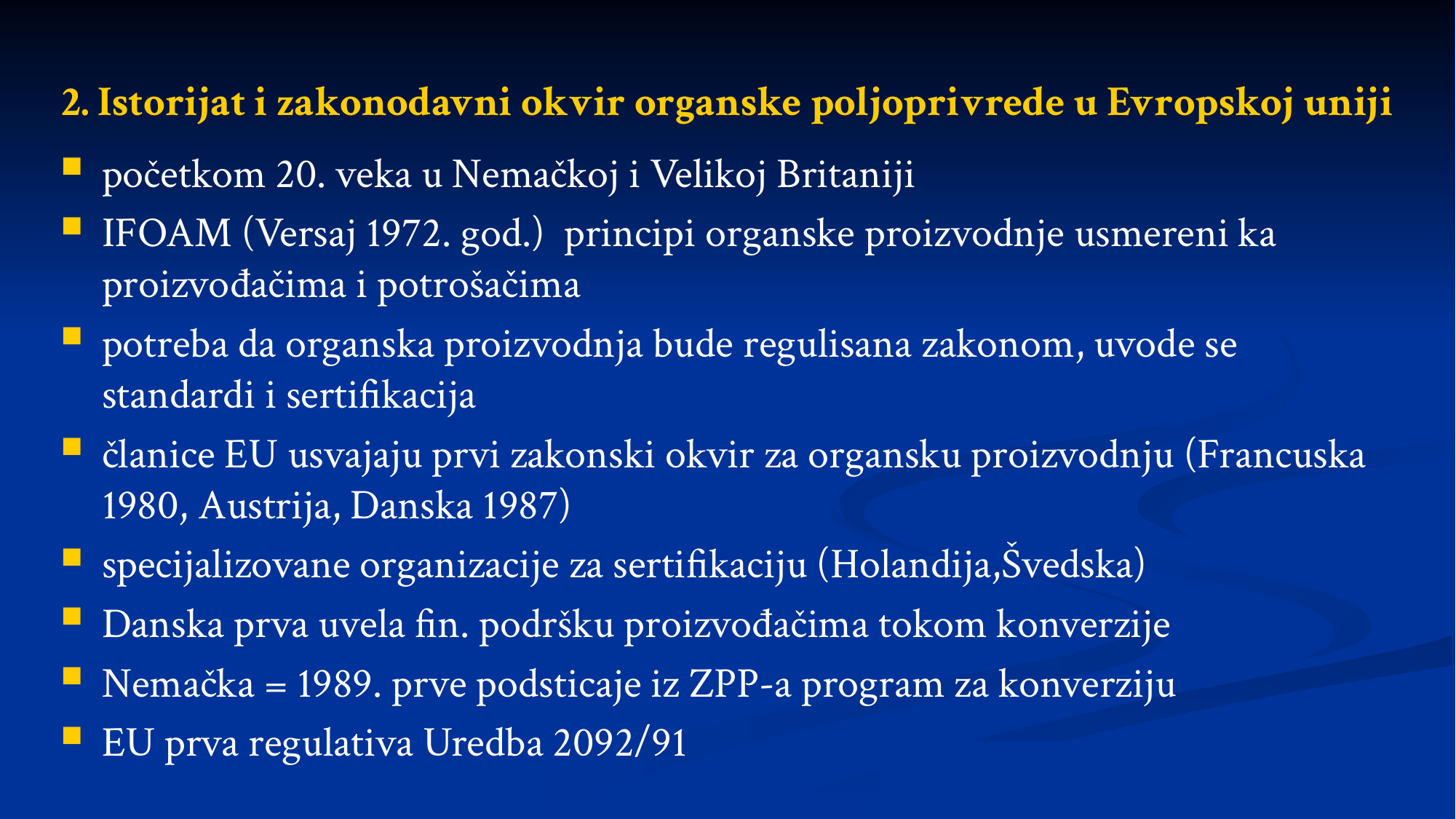

# 2. Istorijat i zakonodavni okvir organske poljoprivrede u Evropskoj uniji
početkom 20. veka u Nemačkoj i Velikoj Britaniji
IFOAM (Versaj 1972. god.)  principi organske proizvodnje usmereni ka proizvođačima i potrošačima
potreba da organska proizvodnja bude regulisana zakonom, uvode se standardi i sertifikacija
članice EU usvajaju prvi zakonski okvir za organsku proizvodnju (Francuska 1980, Austrija, Danska 1987)
specijalizovane organizacije za sertifikaciju (Holandija,Švedska)
Danska prva uvela fin. podršku proizvođačima tokom konverzije
Nemačka = 1989. prve podsticaje iz ZPP-a program za konverziju
EU prva regulativa Uredba 2092/91